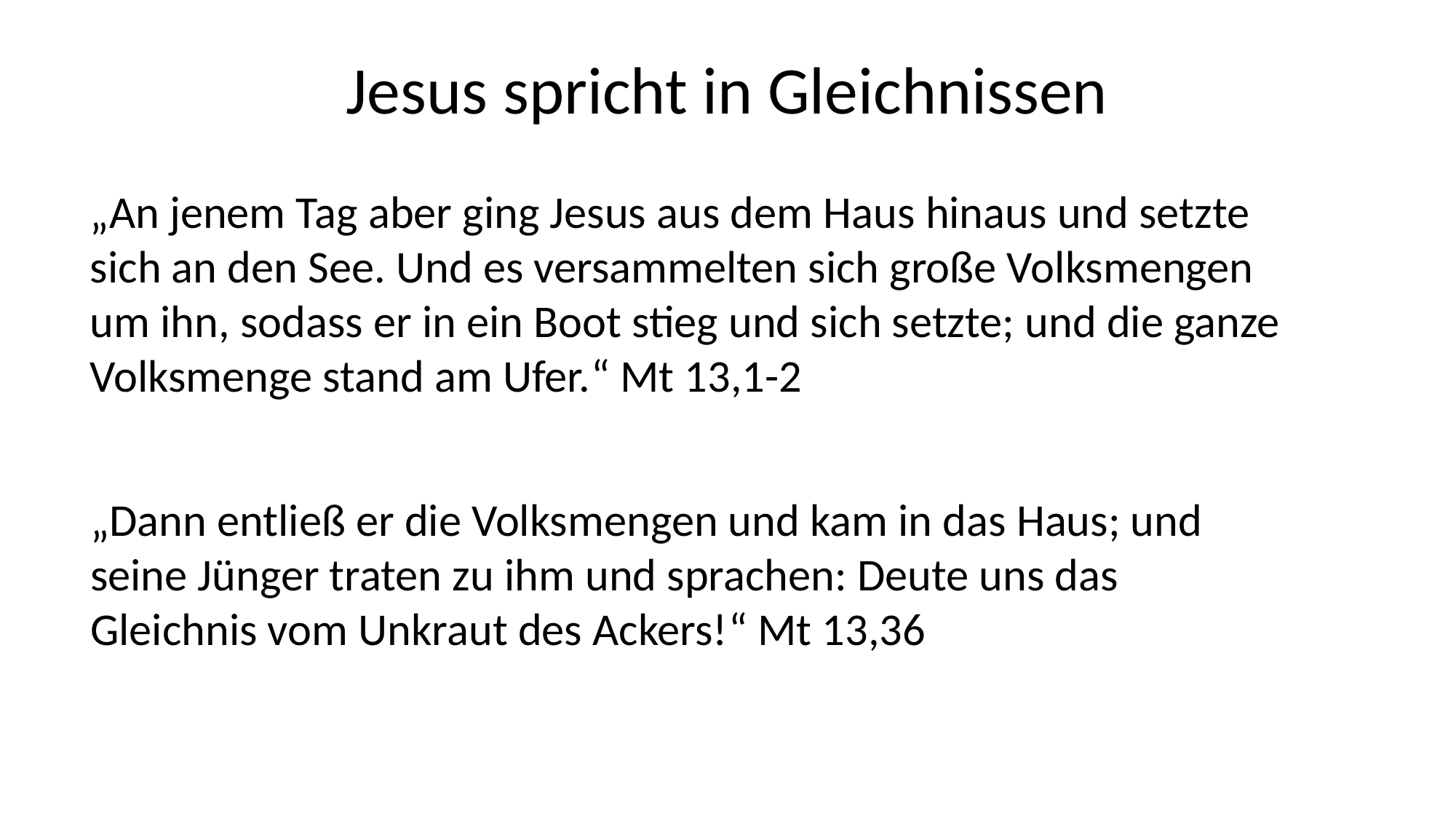

# Jesus spricht in Gleichnissen
„An jenem Tag aber ging Jesus aus dem Haus hinaus und setzte sich an den See. Und es versammelten sich große Volksmengen um ihn, sodass er in ein Boot stieg und sich setzte; und die ganze Volksmenge stand am Ufer.“ Mt 13,1-2
„Dann entließ er die Volksmengen und kam in das Haus; und seine Jünger traten zu ihm und sprachen: Deute uns das Gleichnis vom Unkraut des Ackers!“ Mt 13,36